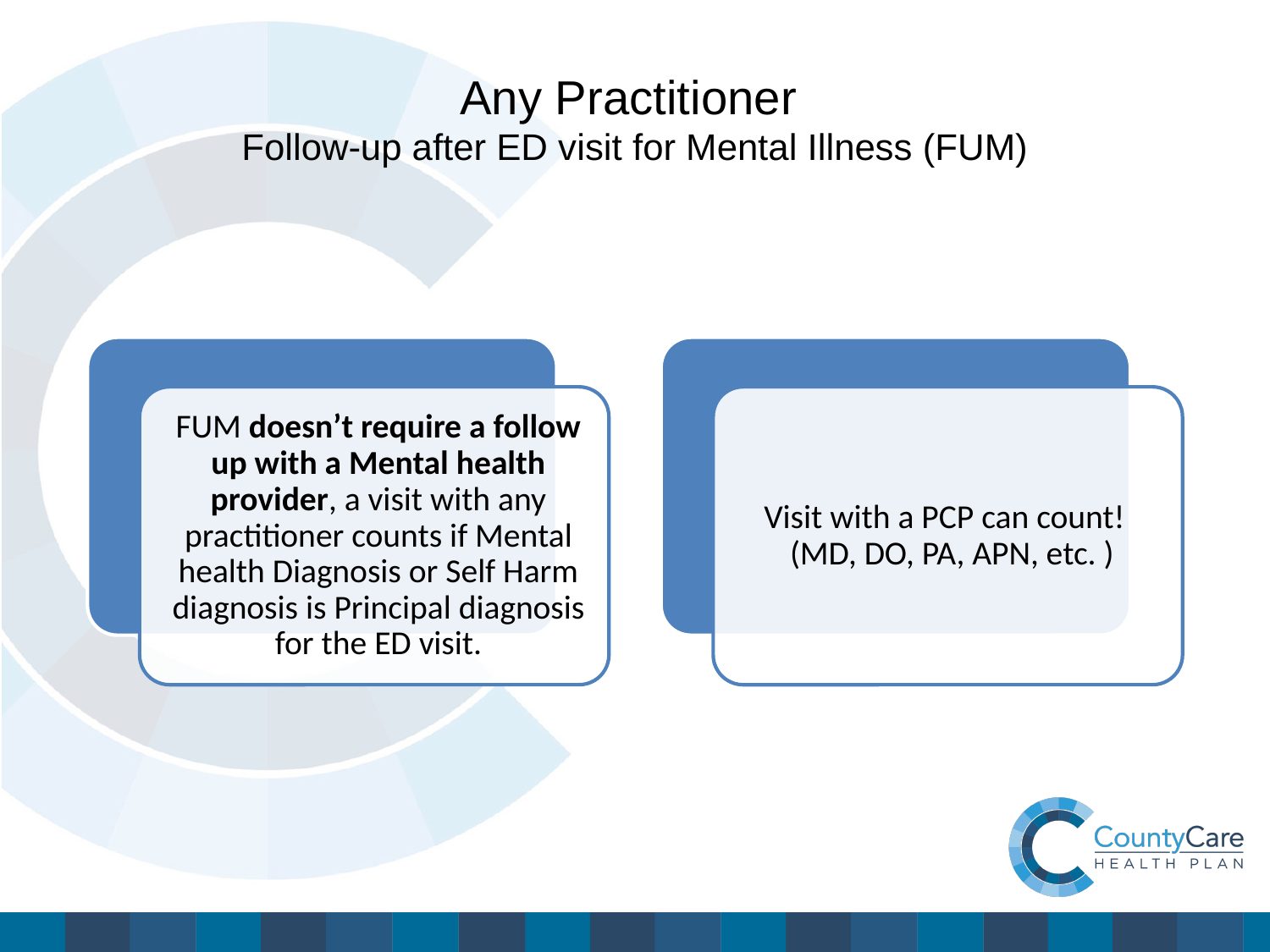

# Any Practitioner  Follow-up after ED visit for Mental Illness (FUM)
FUM doesn’t require a follow up with a Mental health provider, a visit with any practitioner counts if Mental health Diagnosis or Self Harm diagnosis is Principal diagnosis for the ED visit.
Visit with a PCP can count!   (MD, DO, PA, APN, etc. )
15